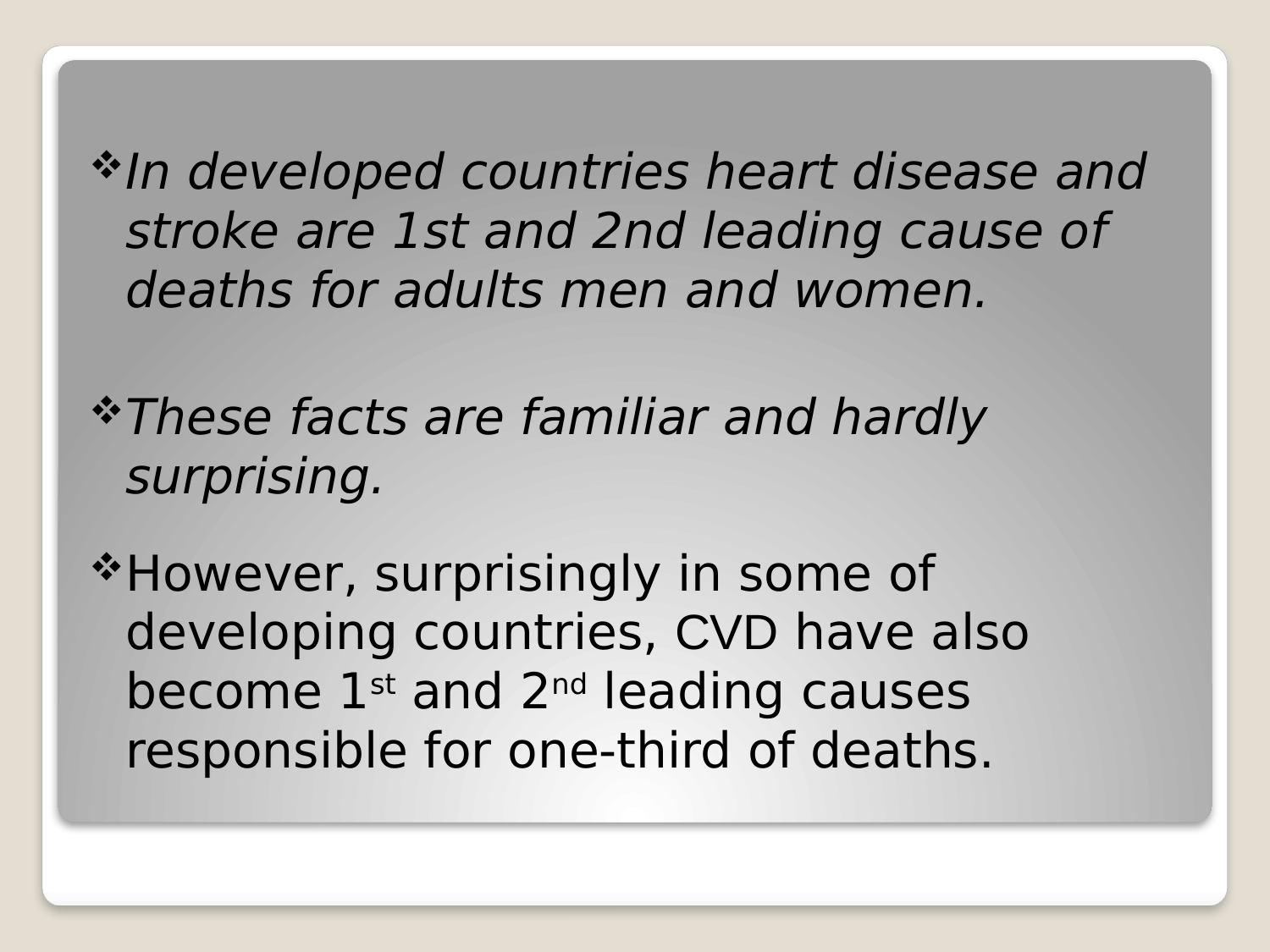

In developed countries heart disease and stroke are 1st and 2nd leading cause of deaths for adults men and women.

These facts are familiar and hardly surprising.

However, surprisingly in some of developing countries, CVD have also become 1st and 2nd leading causes responsible for one-third of deaths.